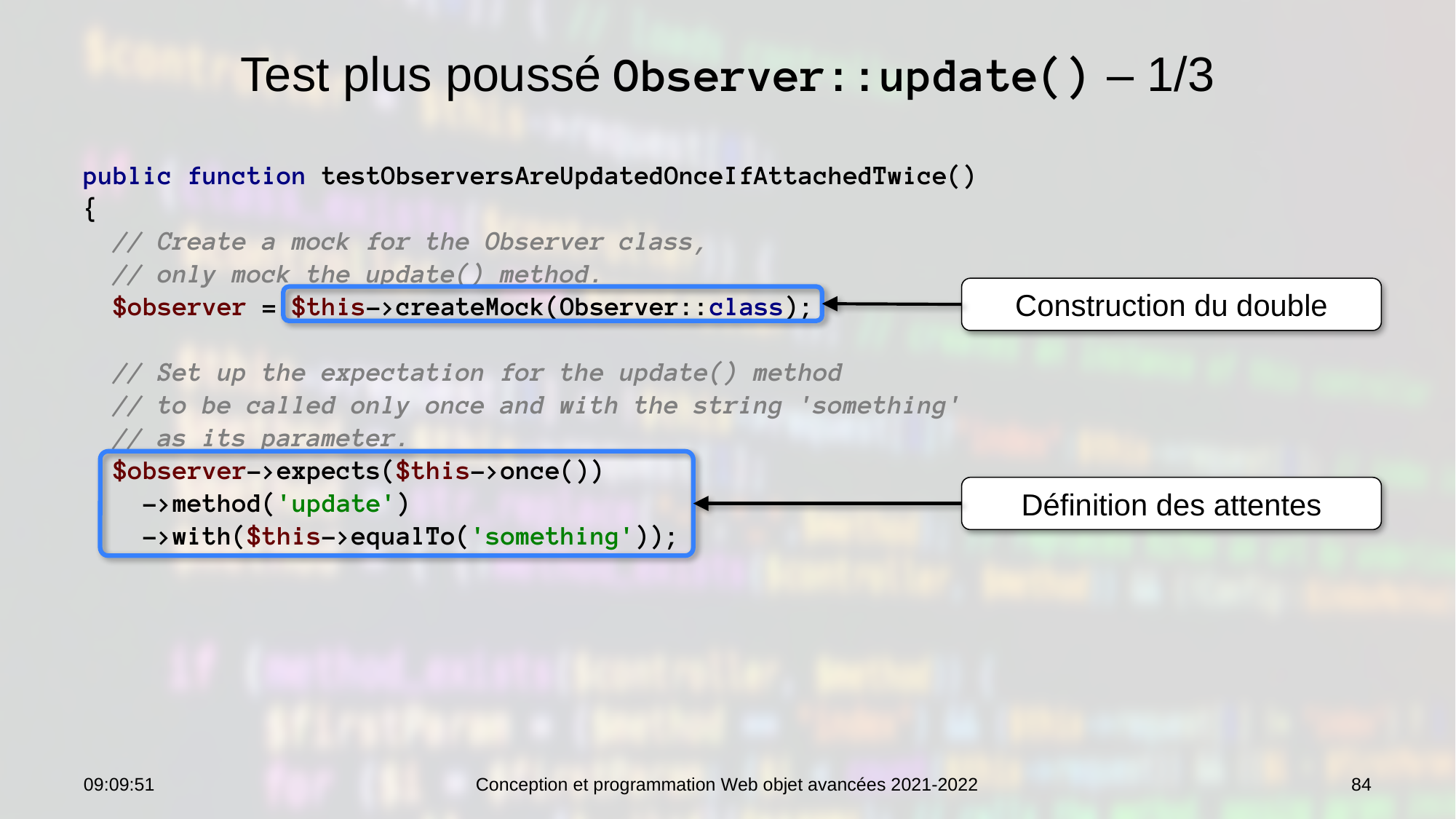

# Test plus poussé Observer::update() – 1/3
public function testObserversAreUpdatedOnceIfAttachedTwice()
{
  // Create a mock for the Observer class,
  // only mock the update() method.
  $observer = $this->createMock(Observer::class);
  // Set up the expectation for the update() method
  // to be called only once and with the string 'something'
  // as its parameter.
  $observer->expects($this->once())
    ->method('update')
    ->with($this->equalTo('something'));
Construction du double

Définition des attentes
09:09:51
Conception et programmation Web objet avancées 2021-2022
84